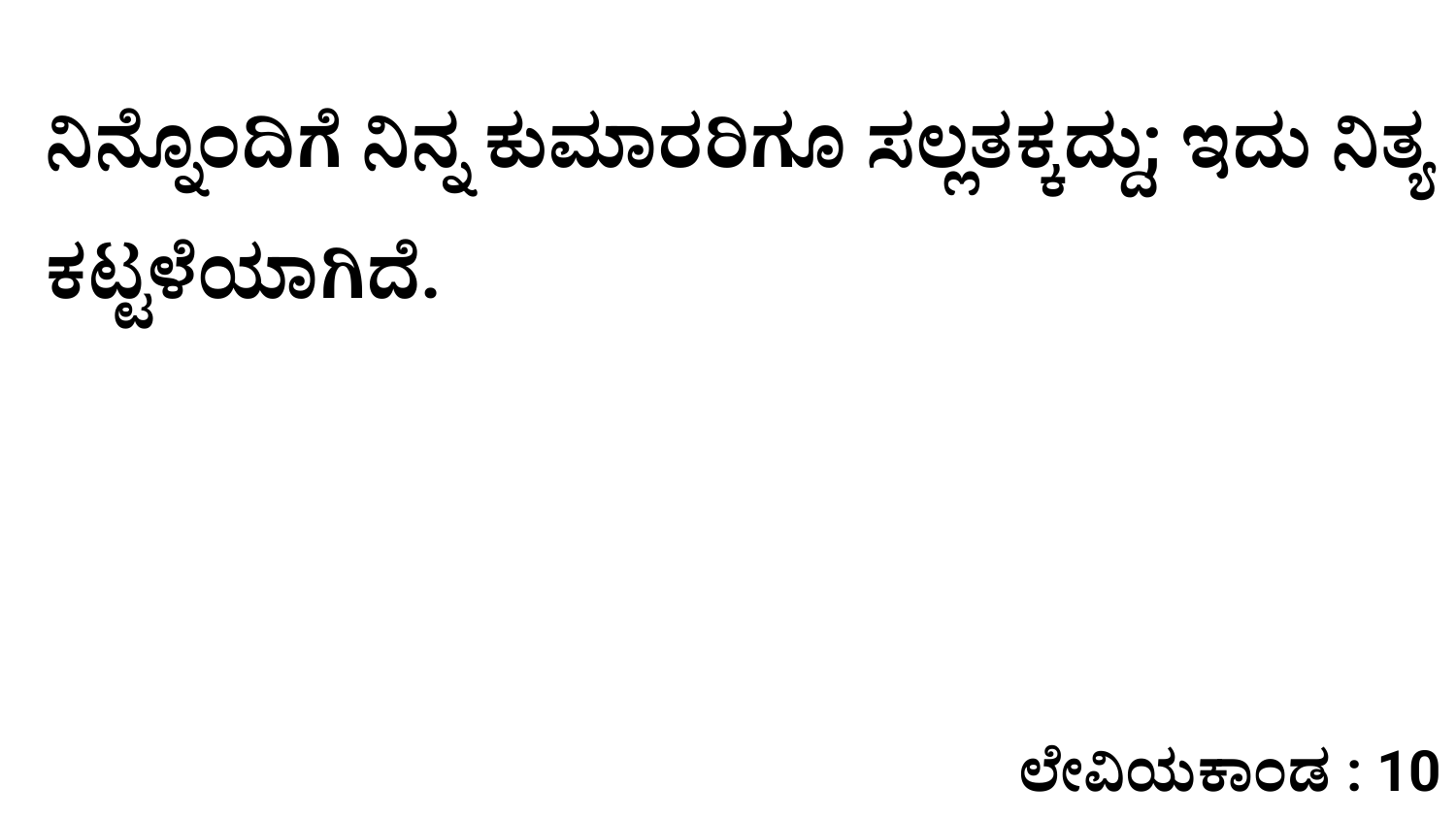

ನಿನ್ನೊಂದಿಗೆ ನಿನ್ನ ಕುಮಾರರಿಗೂ ಸಲ್ಲತಕ್ಕದ್ದು; ಇದು ನಿತ್ಯ ಕಟ್ಟಳೆಯಾಗಿದೆ.
ಲೇವಿಯಕಾಂಡ : 10